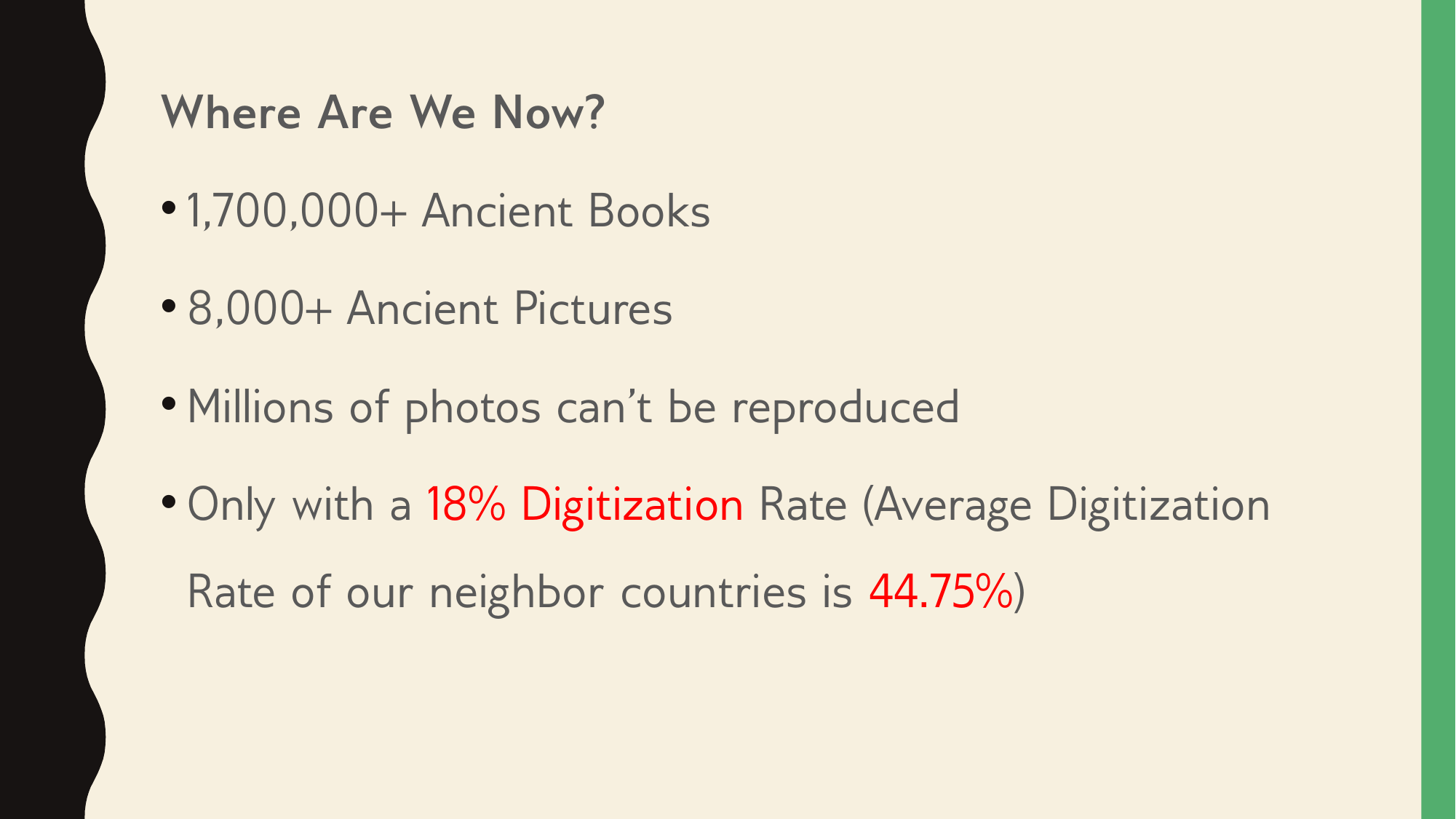

Where Are We Now?
1,700,000+ Ancient Books
8,000+ Ancient Pictures
Millions of photos can’t be reproduced
Only with a 18% Digitization Rate (Average Digitization Rate of our neighbor countries is 44.75%)